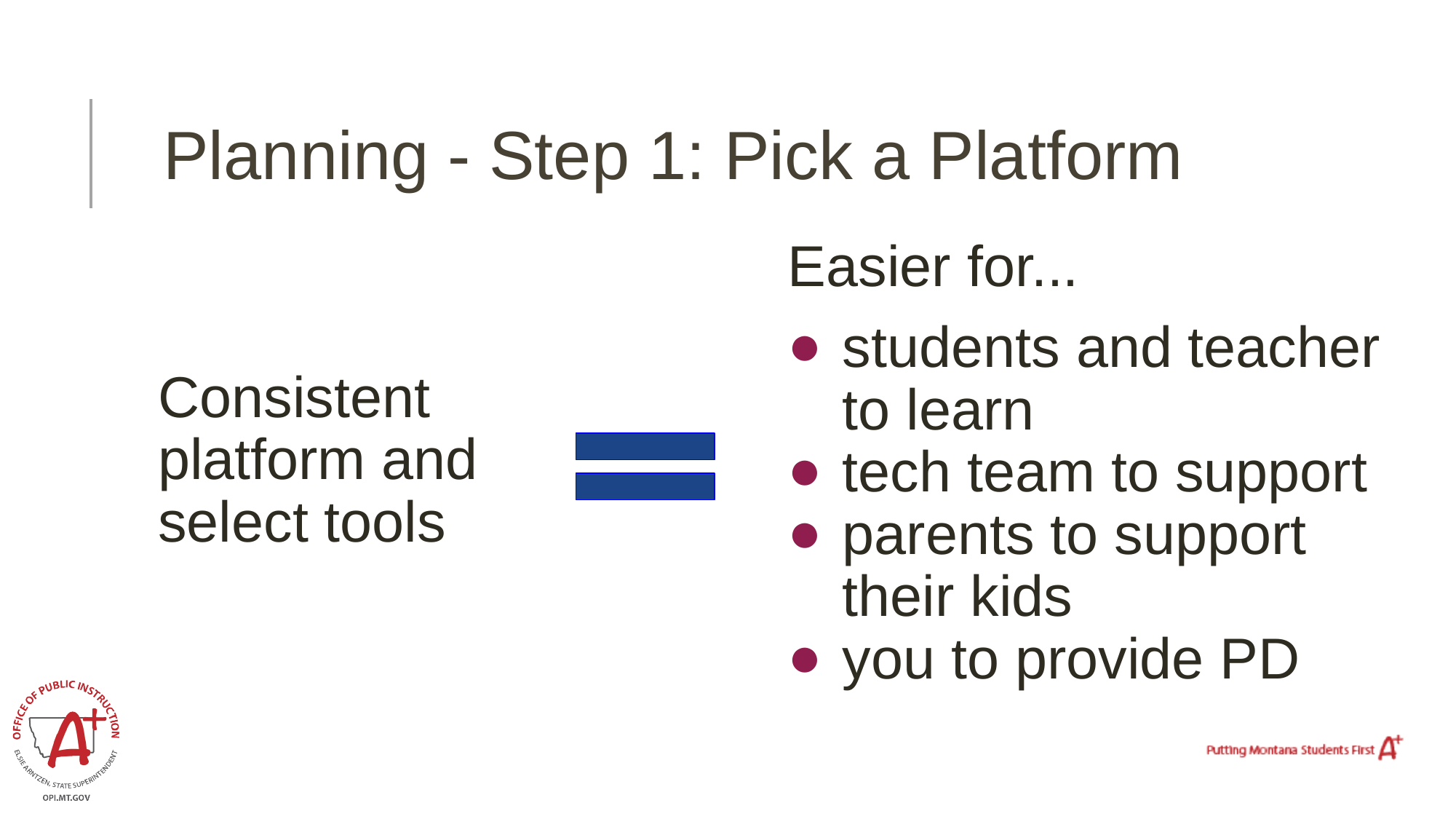

# Planning - Step 1: Pick a Platform
Easier for...
students and teacher to learn
tech team to support
parents to support their kids
you to provide PD
Consistent platform and select tools